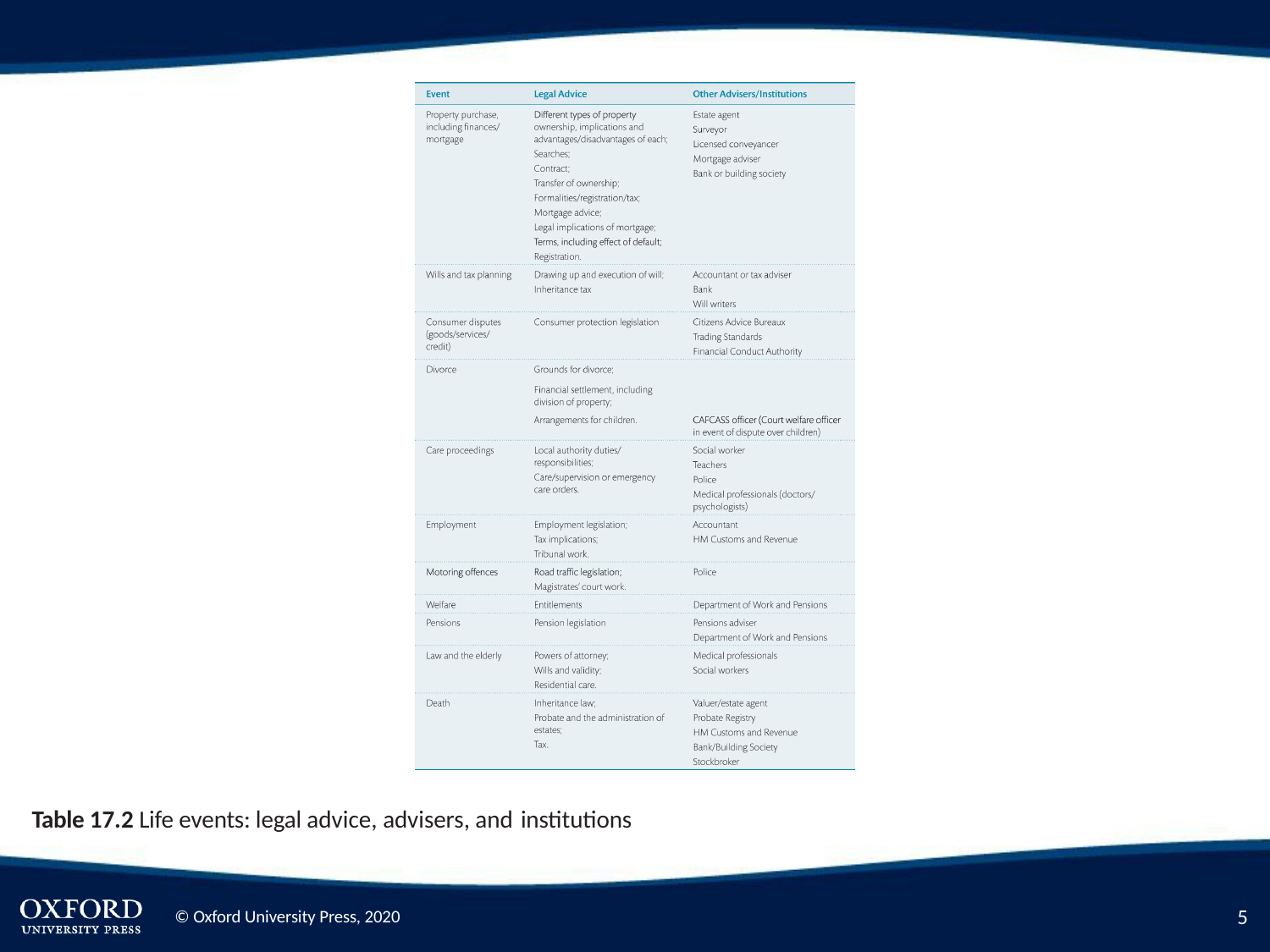

Table 17.2 Life events: legal advice, advisers, and institutions
5
© Oxford University Press, 2020